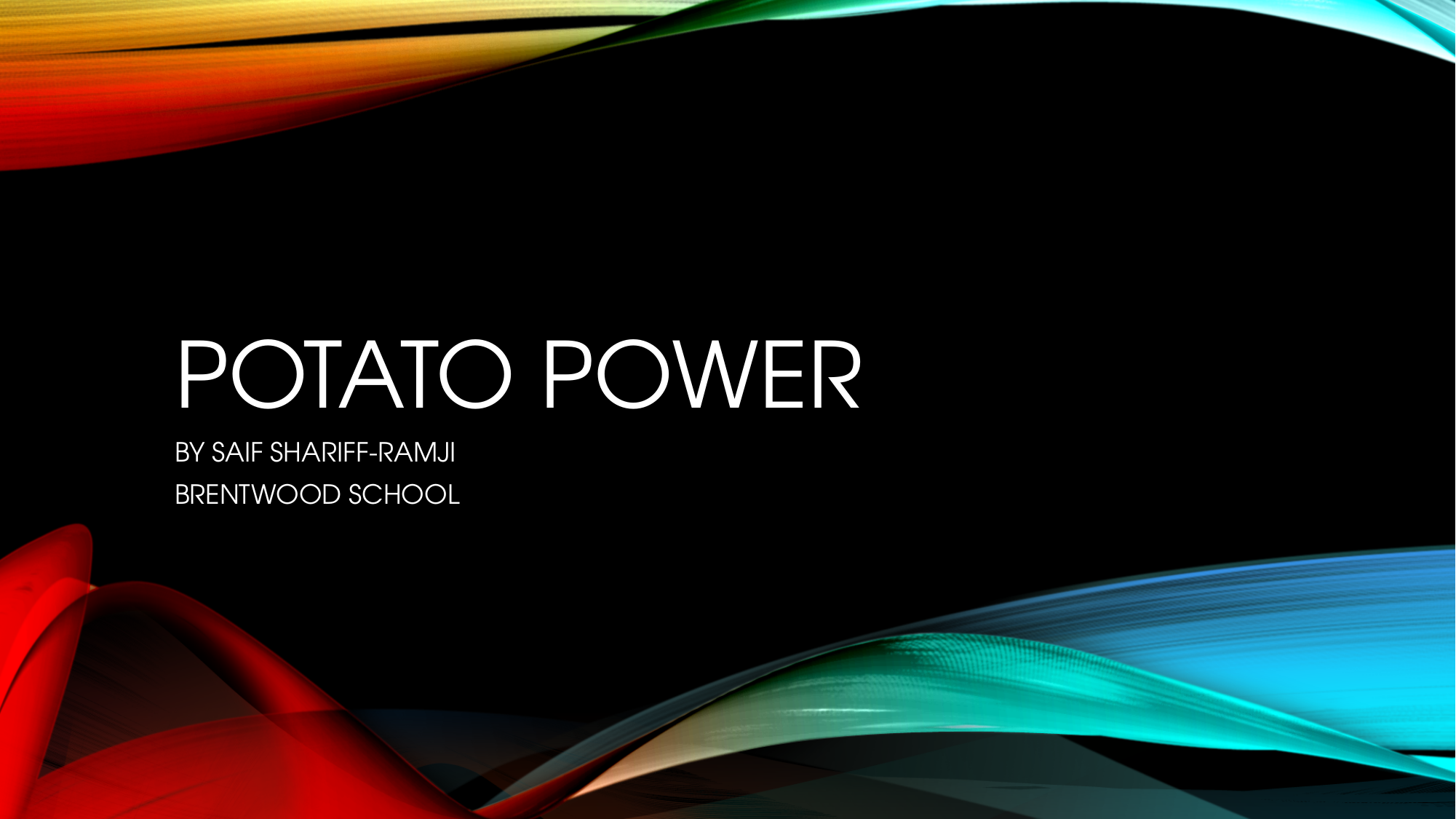

# POTATO POWER
BY SAIF SHARIFF-RAMJI
BRENTWOOD SCHOOL